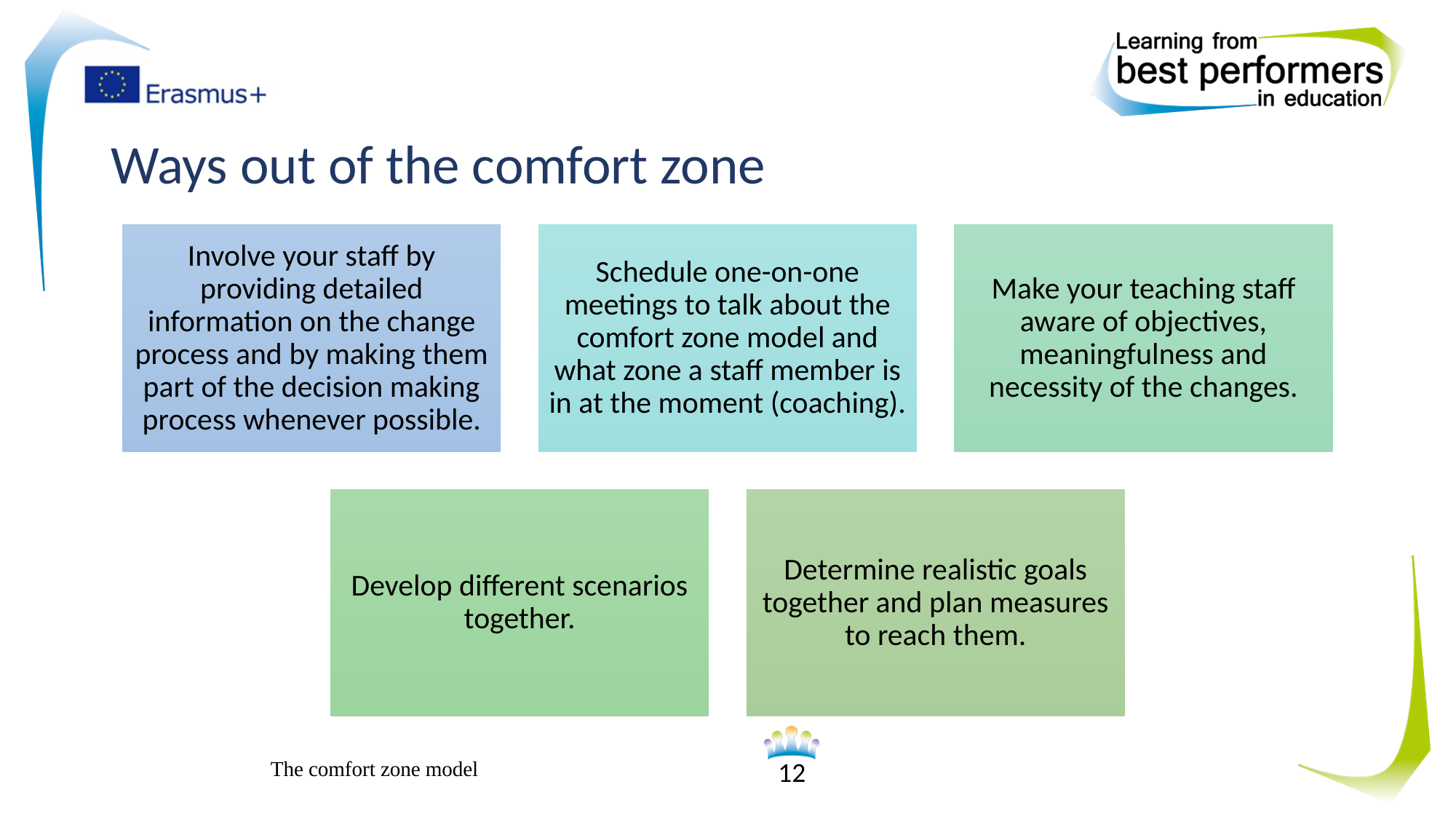

# Ways out of the comfort zone
Involve your staff by providing detailed information on the change process and by making them part of the decision making process whenever possible.
Schedule one-on-one meetings to talk about the comfort zone model and what zone a staff member is in at the moment (coaching).
Make your teaching staff aware of objectives, meaningfulness and necessity of the changes.
Develop different scenarios together.
Determine realistic goals together and plan measures to reach them.
The comfort zone model
12